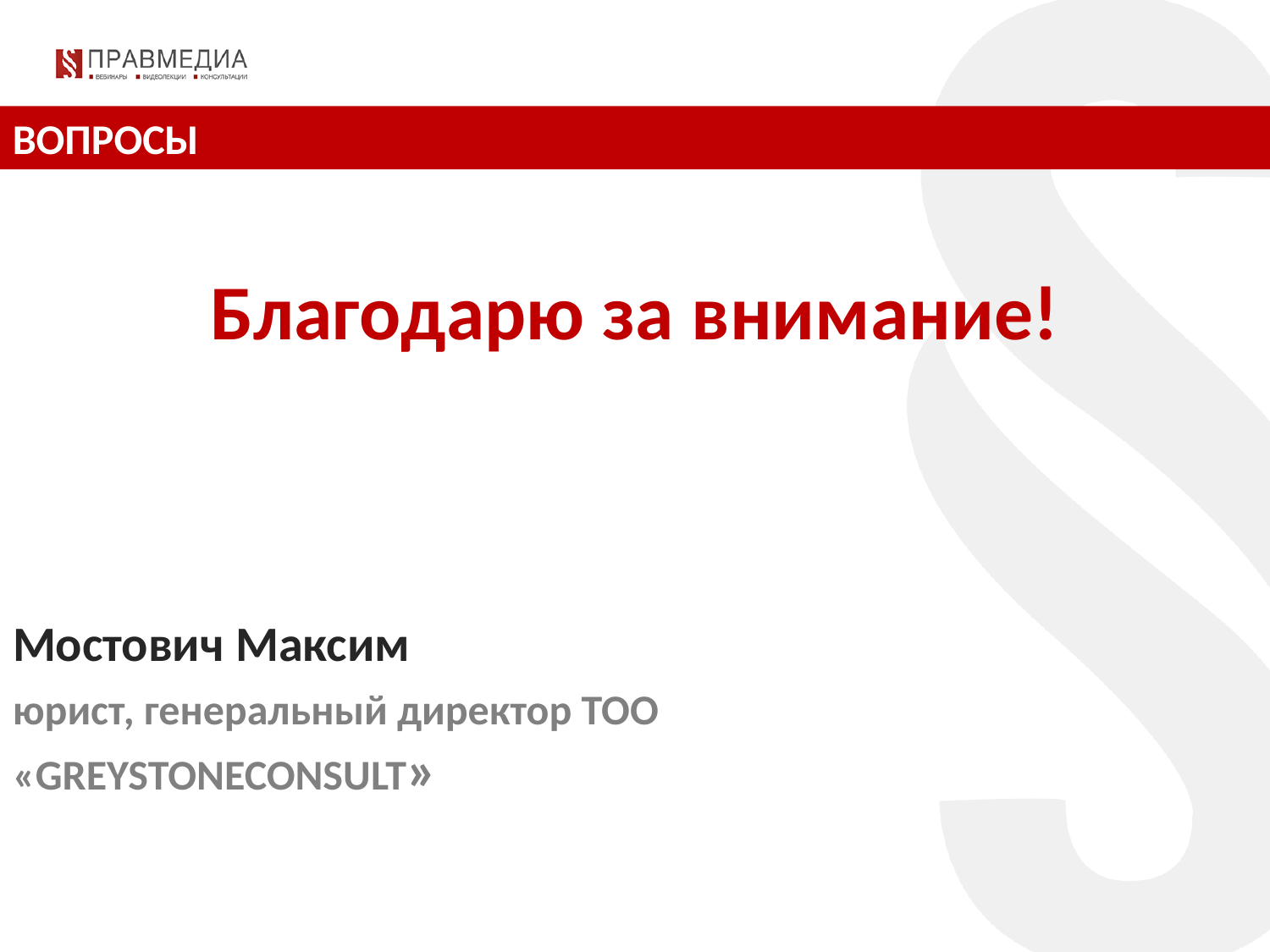

ВОПРОСЫ
Благодарю за внимание!
Мостович Максим
юрист, генеральный директор ТОО «GREYSTONECONSULT»